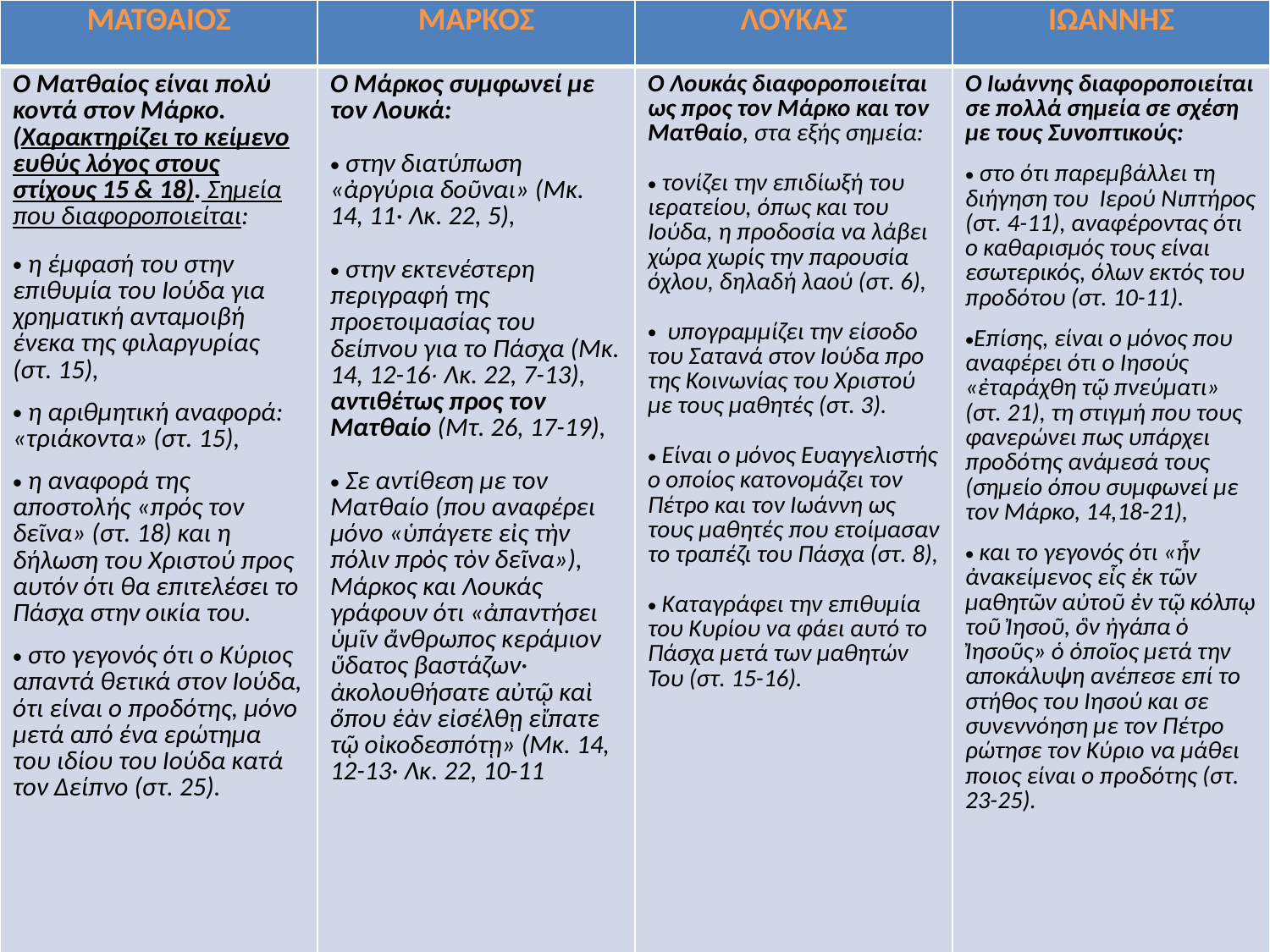

| ΜΑΤΘΑΙΟΣ | ΜΑΡΚΟΣ | ΛΟΥΚΑΣ | ΙΩΑΝΝΗΣ |
| --- | --- | --- | --- |
| Ο Ματθαίος είναι πολύ κοντά στον Μάρκο. (Χαρακτηρίζει το κείμενο ευθύς λόγος στους στίχους 15 & 18). Σημεία που διαφοροποιείται: η έμφασή του στην επιθυμία του Ιούδα για χρηματική ανταμοιβή ένεκα της φιλαργυρίας (στ. 15), η αριθμητική αναφορά: «τριάκοντα» (στ. 15), η αναφορά της αποστολής «πρός τον δεῖνα» (στ. 18) και η δήλωση του Χριστού προς αυτόν ότι θα επιτελέσει το Πάσχα στην οικία του. στο γεγονός ότι ο Κύριος απαντά θετικά στον Ιούδα, ότι είναι ο προδότης, μόνο μετά από ένα ερώτημα του ιδίου του Ιούδα κατά τον Δείπνο (στ. 25). | Ο Μάρκος συμφωνεί με τον Λουκά: στην διατύπωση «ἀργύρια δοῦναι» (Μκ. 14, 11· Λκ. 22, 5), στην εκτενέστερη περιγραφή της προετοιμασίας του δείπνου για το Πάσχα (Μκ. 14, 12-16∙ Λκ. 22, 7-13), αντιθέτως προς τον Ματθαίο (Μτ. 26, 17-19), Σε αντίθεση με τον Ματθαίο (που αναφέρει μόνο «ὑπάγετε εἰς τὴν πόλιν πρὸς τὸν δεῖνα»), Μάρκος και Λουκάς γράφουν ότι «ἀπαντήσει ὑμῖν ἄνθρωπος κεράμιον ὕδατος βαστάζων· ἀκολουθήσατε αὐτῷ καὶ ὅπου ἑὰν εἰσέλθῃ εἴπατε τῷ οἰκοδεσπότῃ» (Μκ. 14, 12-13· Λκ. 22, 10-11 | Ο Λουκάς διαφοροποιείται ως προς τον Μάρκο και τον Ματθαίο, στα εξής σημεία: τονίζει την επιδίωξή του ιερατείου, όπως και του Ιούδα, η προδοσία να λάβει χώρα χωρίς την παρουσία όχλου, δηλαδή λαού (στ. 6), υπογραμμίζει την είσοδο του Σατανά στον Ιούδα προ της Κοινωνίας του Χριστού με τους μαθητές (στ. 3). Είναι ο μόνος Ευαγγελιστής ο οποίος κατονομάζει τον Πέτρο και τον Ιωάννη ως τους μαθητές που ετοίμασαν το τραπέζι του Πάσχα (στ. 8), Καταγράφει την επιθυμία του Κυρίου να φάει αυτό το Πάσχα μετά των μαθητών Του (στ. 15-16). | Ο Ιωάννης διαφοροποιείται σε πολλά σημεία σε σχέση με τους Συνοπτικούς: στο ότι παρεμβάλλει τη διήγηση του Ιερού Νιπτήρος (στ. 4-11), αναφέροντας ότι ο καθαρισμός τους είναι εσωτερικός, όλων εκτός του προδότου (στ. 10-11). Επίσης, είναι ο μόνος που αναφέρει ότι ο Ιησούς «ἐταράχθη τῷ πνεύματι» (στ. 21), τη στιγμή που τους φανερώνει πως υπάρχει προδότης ανάμεσά τους (σημείο όπου συμφωνεί με τον Μάρκο, 14,18-21), και το γεγονός ότι «ἦν ἀνακείμενος εἷς ἐκ τῶν μαθητῶν αὐτοῦ ἐν τῷ κόλπῳ τοῦ Ἰησοῦ, ὃν ἠγάπα ὁ Ἰησοῦς» ὁ ὁποῖος μετά την αποκάλυψη ανέπεσε επί το στήθος του Ιησού και σε συνεννόηση με τον Πέτρο ρώτησε τον Κύριο να μάθει ποιος είναι ο προδότης (στ. 23-25). |
#